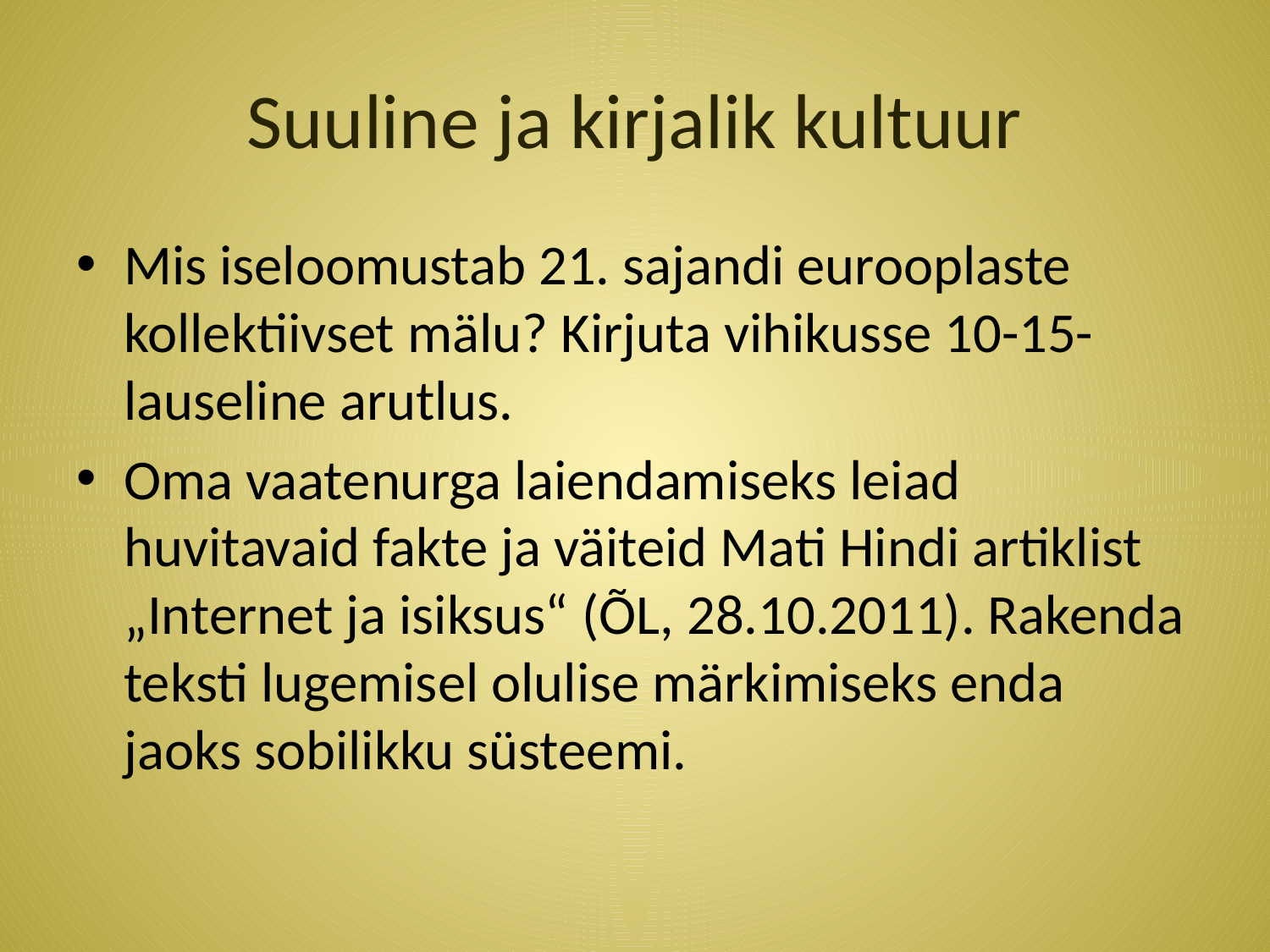

# Suuline ja kirjalik kultuur
Mis iseloomustab 21. sajandi eurooplaste kollektiivset mälu? Kirjuta vihikusse 10-15-lauseline arutlus.
Oma vaatenurga laiendamiseks leiad huvitavaid fakte ja väiteid Mati Hindi artiklist „Internet ja isiksus“ (ÕL, 28.10.2011). Rakenda teksti lugemisel olulise märkimiseks enda jaoks sobilikku süsteemi.